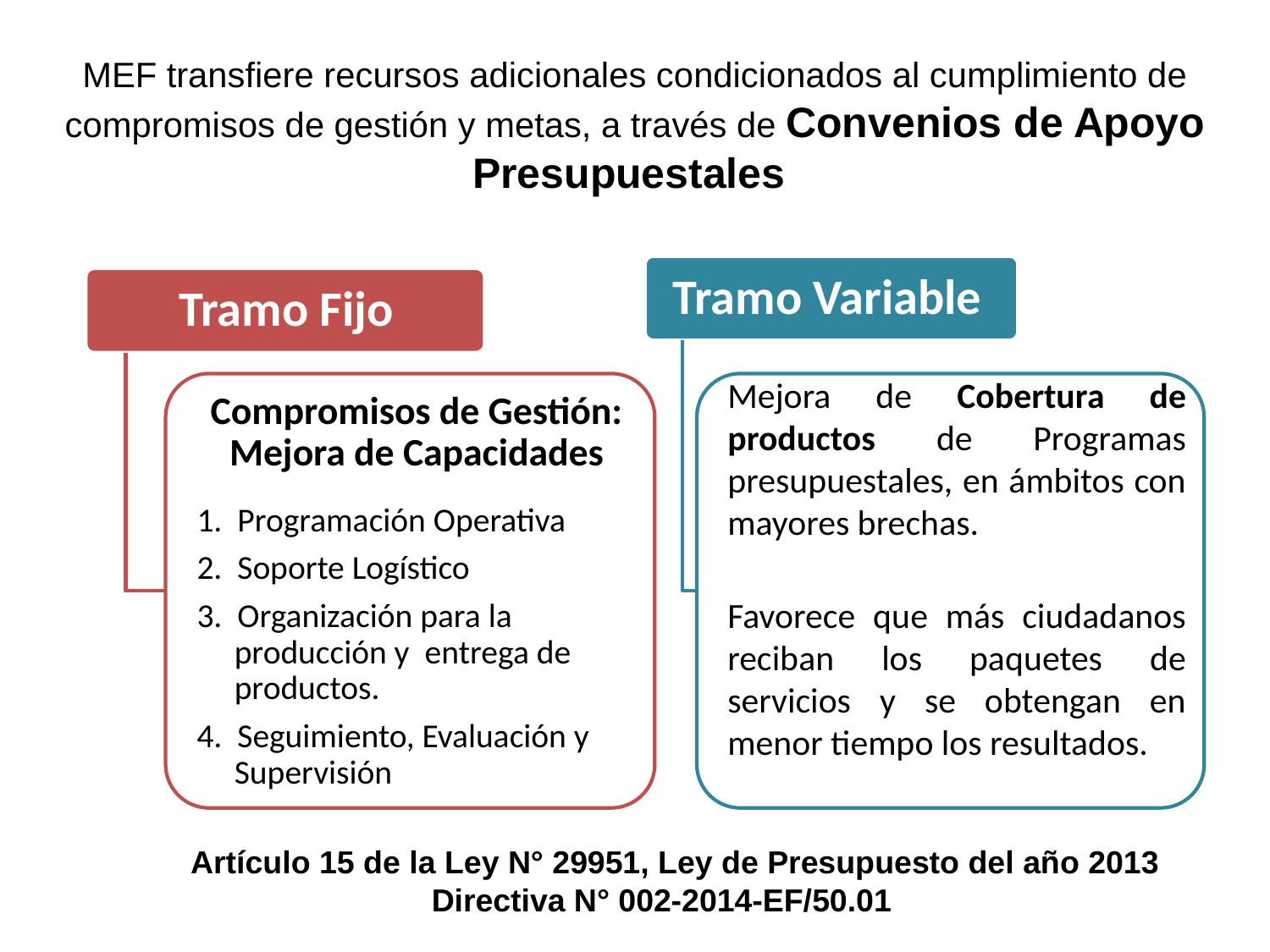

CONVENIOS DE APOYO PRESUPUESTARIO
MEF transfiere recursos adicionales condicionados al cumplimiento de compromisos de gestión y metas, a través de Convenios de Apoyo Presupuestales
Tramo Fijo
Compromisos de Gestión: Mejora de Capacidades

1.  Programación Operativa
2.  Soporte Logístico
3.  Organización para la producción y  entrega de productos.
4.  Seguimiento, Evaluación y Supervisión
Tramo Variable
Mejora de Cobertura de productos de Programas presupuestales, en ámbitos con mayores brechas.

Favorece que más ciudadanos reciban los paquetes de servicios y se obtengan en menor tiempo los resultados.

Artículo 15 de la Ley N° 29951, Ley de Presupuesto del año 2013
Directiva N° 002-2014-EF/50.01